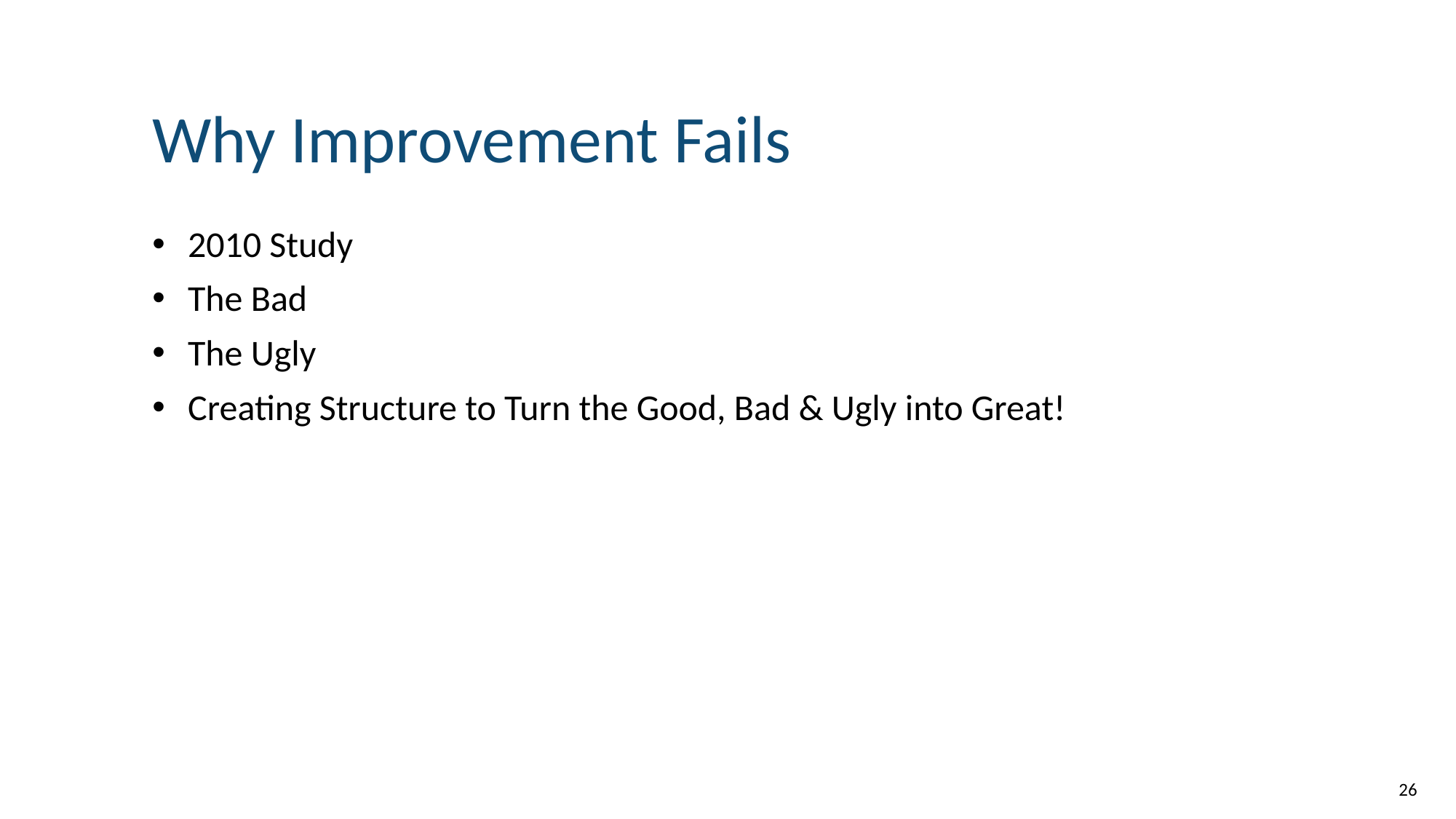

# Why Improvement Fails
 2010 Study
 The Bad
 The Ugly
 Creating Structure to Turn the Good, Bad & Ugly into Great!